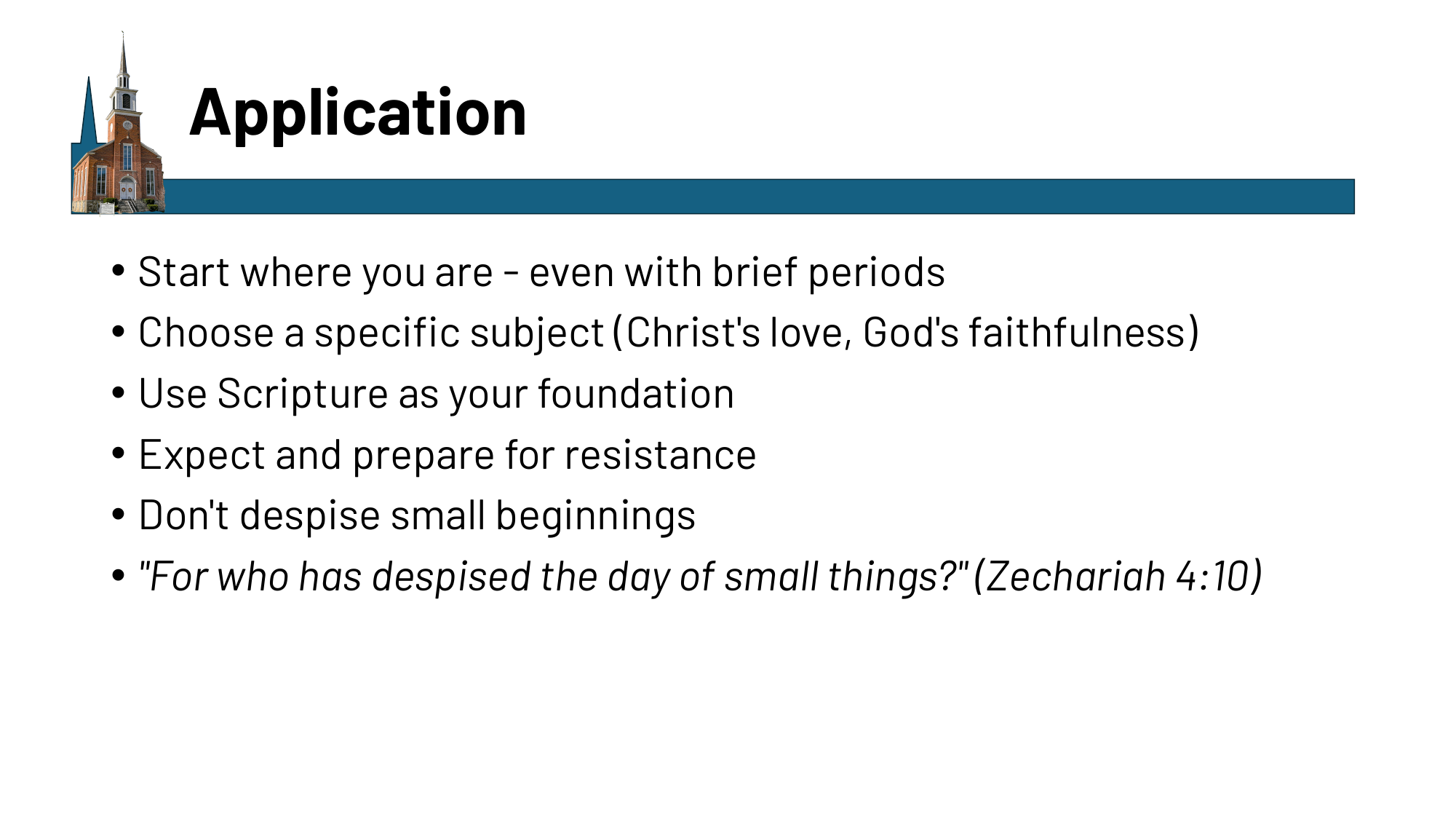

# Application
Start where you are - even with brief periods
Choose a specific subject (Christ's love, God's faithfulness)
Use Scripture as your foundation
Expect and prepare for resistance
Don't despise small beginnings
"For who has despised the day of small things?" (Zechariah 4:10)